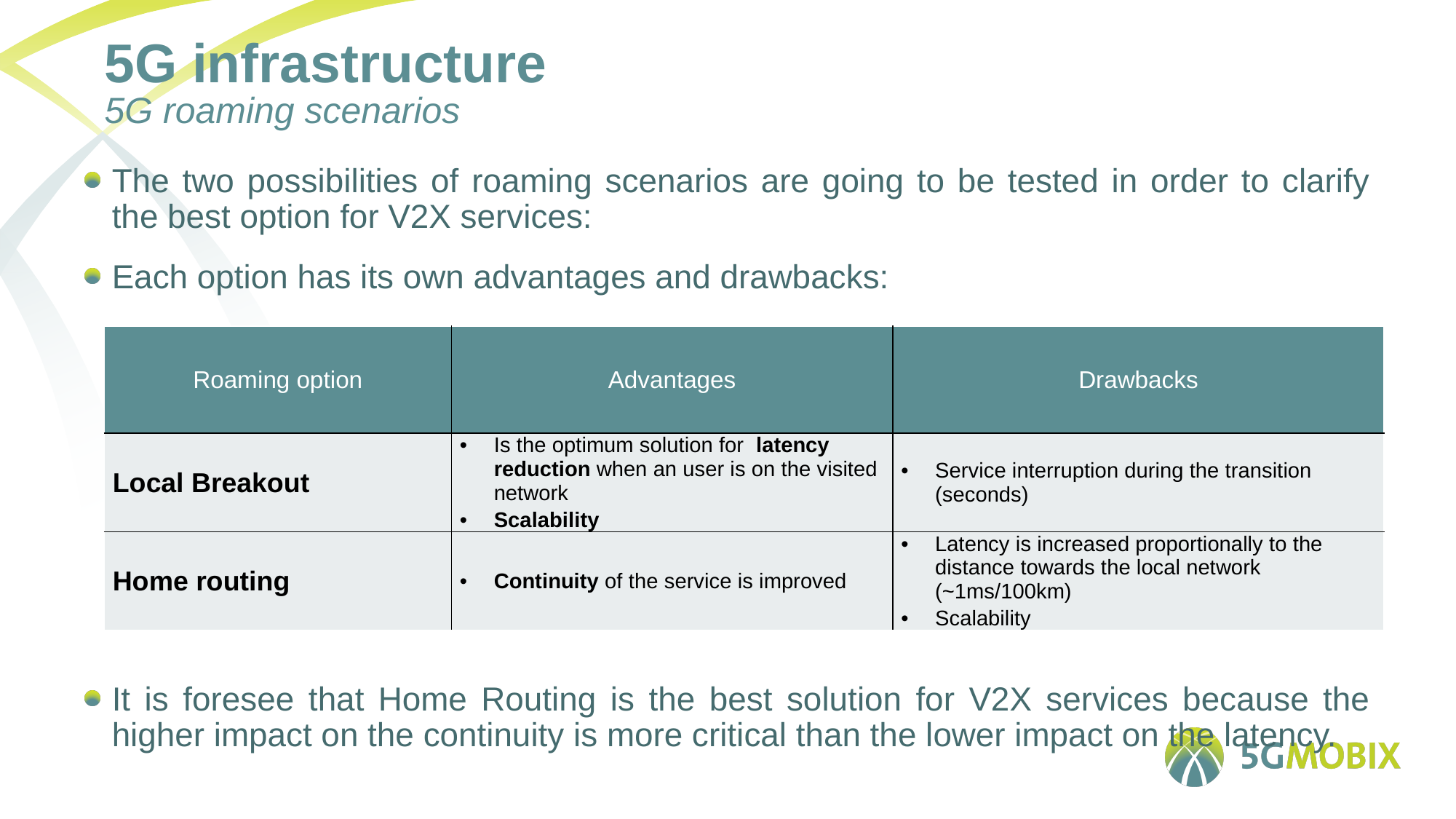

# 5G infrastructure 5G roaming scenarios
The two possibilities of roaming scenarios are going to be tested in order to clarify the best option for V2X services:
Each option has its own advantages and drawbacks:

It is foresee that Home Routing is the best solution for V2X services because the higher impact on the continuity is more critical than the lower impact on the latency.
| Roaming option | Advantages | Drawbacks |
| --- | --- | --- |
| Local Breakout | Is the optimum solution for latency reduction when an user is on the visited network Scalability | Service interruption during the transition (seconds) |
| Home routing | Continuity of the service is improved | Latency is increased proportionally to the distance towards the local network (~1ms/100km) Scalability |